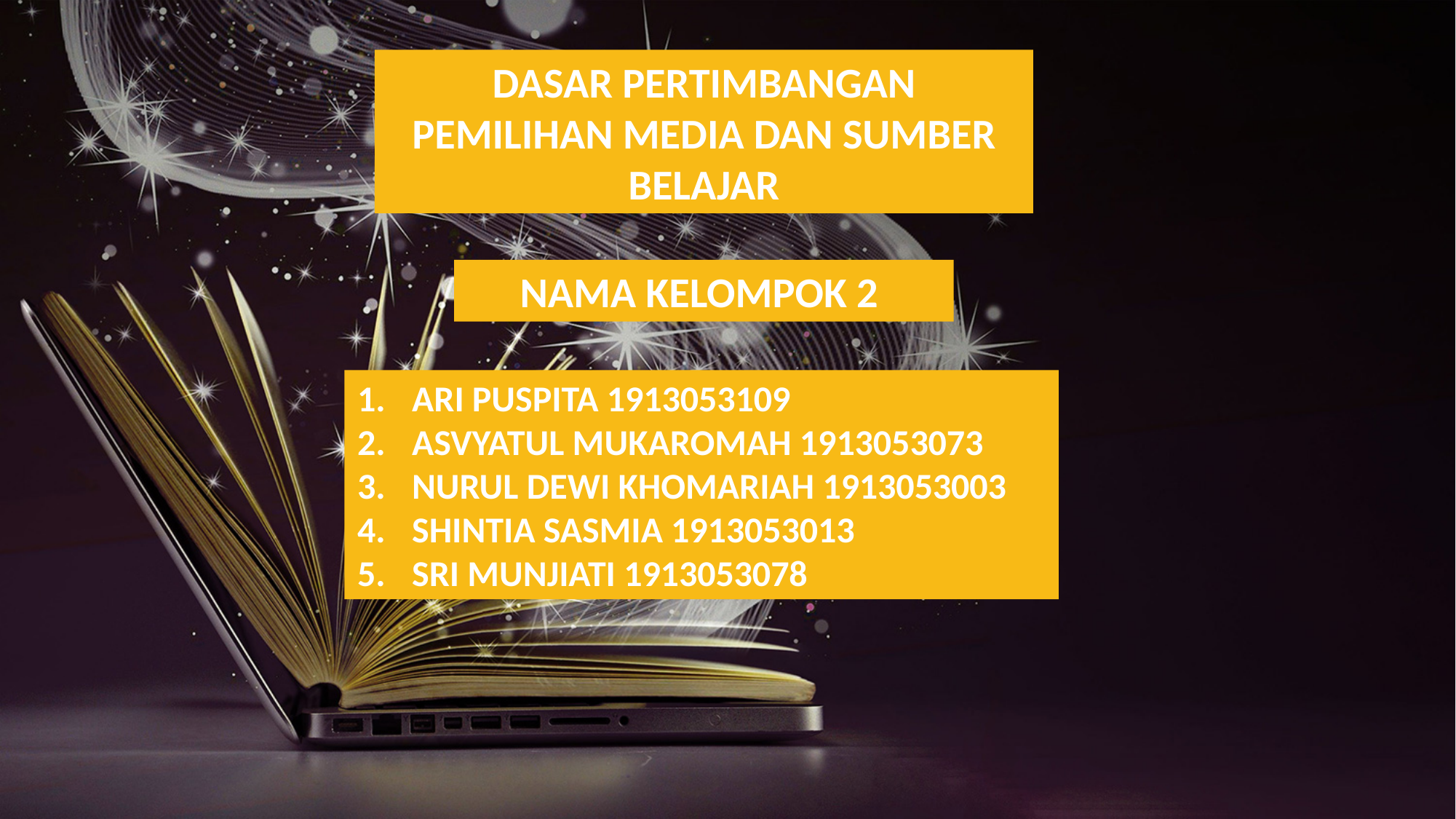

DASAR PERTIMBANGAN PEMILIHAN MEDIA DAN SUMBER BELAJAR

NAMA KELOMPOK 2

ARI PUSPITA 1913053109
ASVYATUL MUKAROMAH 1913053073
NURUL DEWI KHOMARIAH 1913053003
SHINTIA SASMIA 1913053013
SRI MUNJIATI 1913053078